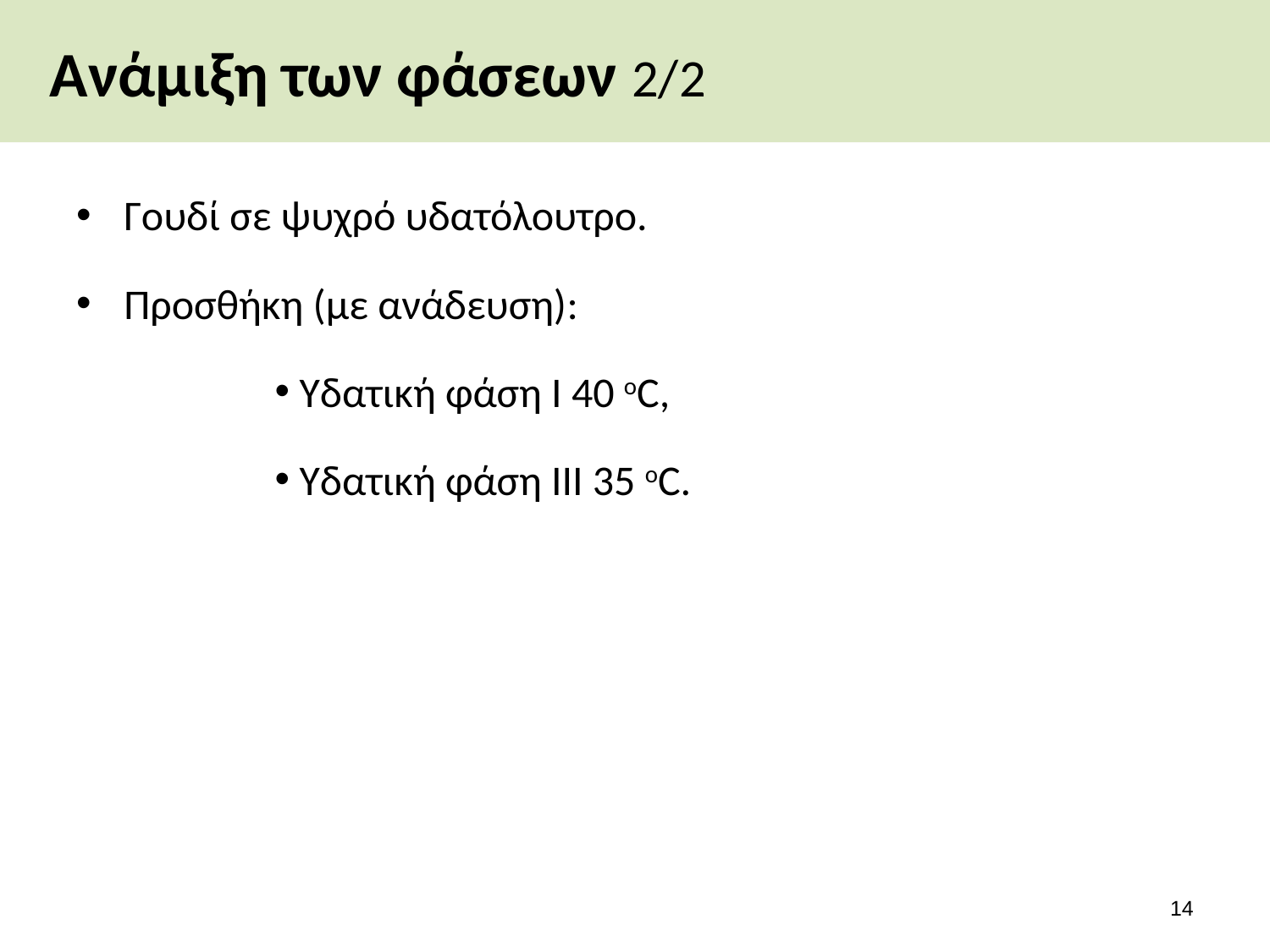

# Ανάμιξη των φάσεων 2/2
Γουδί σε ψυχρό υδατόλουτρο.
Προσθήκη (με ανάδευση):
Υδατική φάση Ι 40 οC,
Υδατική φάση ΙΙΙ 35 οC.
14